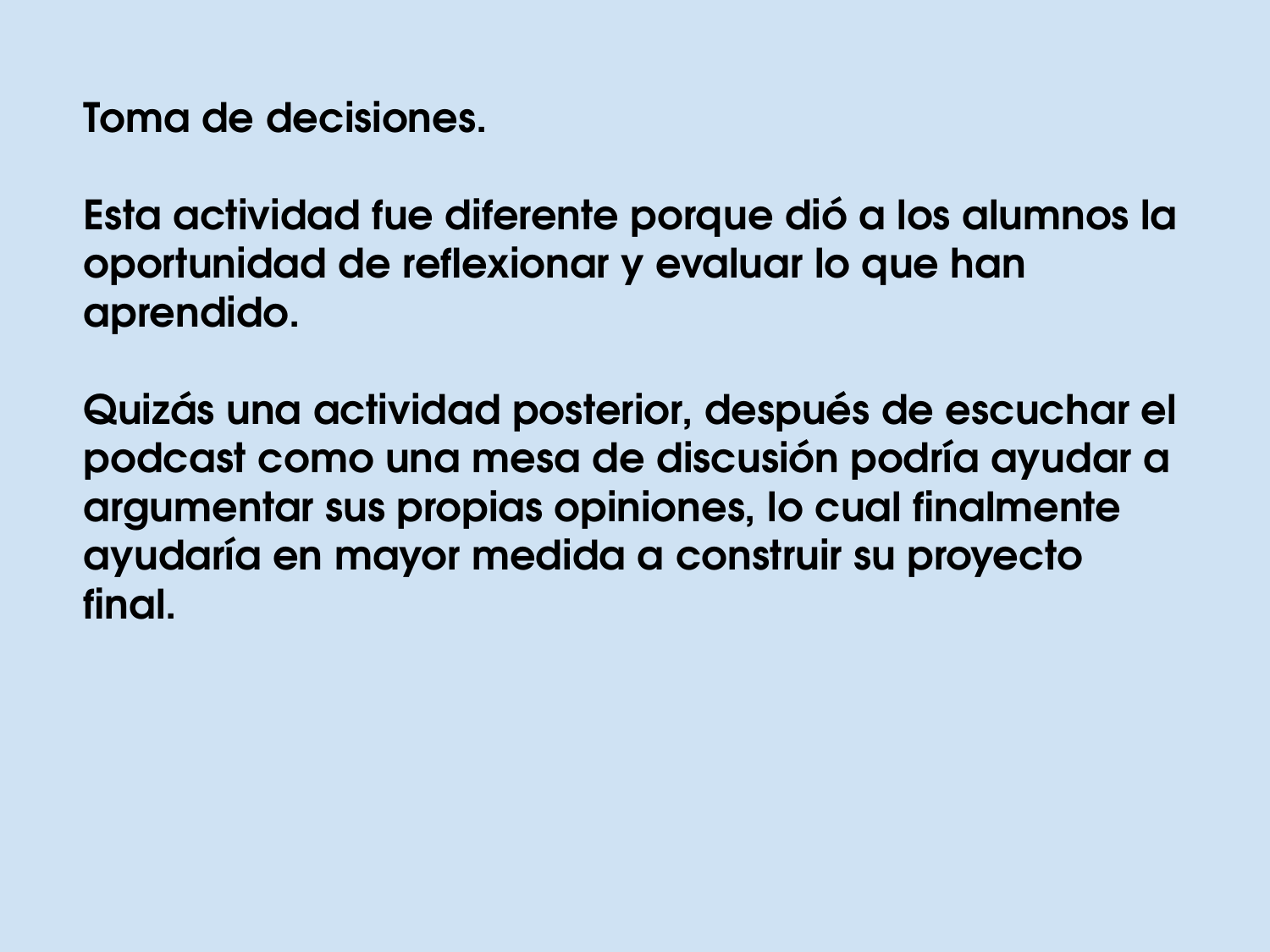

Toma de decisiones.

Esta actividad fue diferente porque dió a los alumnos la oportunidad de reflexionar y evaluar lo que han aprendido.

Quizás una actividad posterior, después de escuchar el podcast como una mesa de discusión podría ayudar a argumentar sus propias opiniones, lo cual finalmente ayudaría en mayor medida a construir su proyecto final.